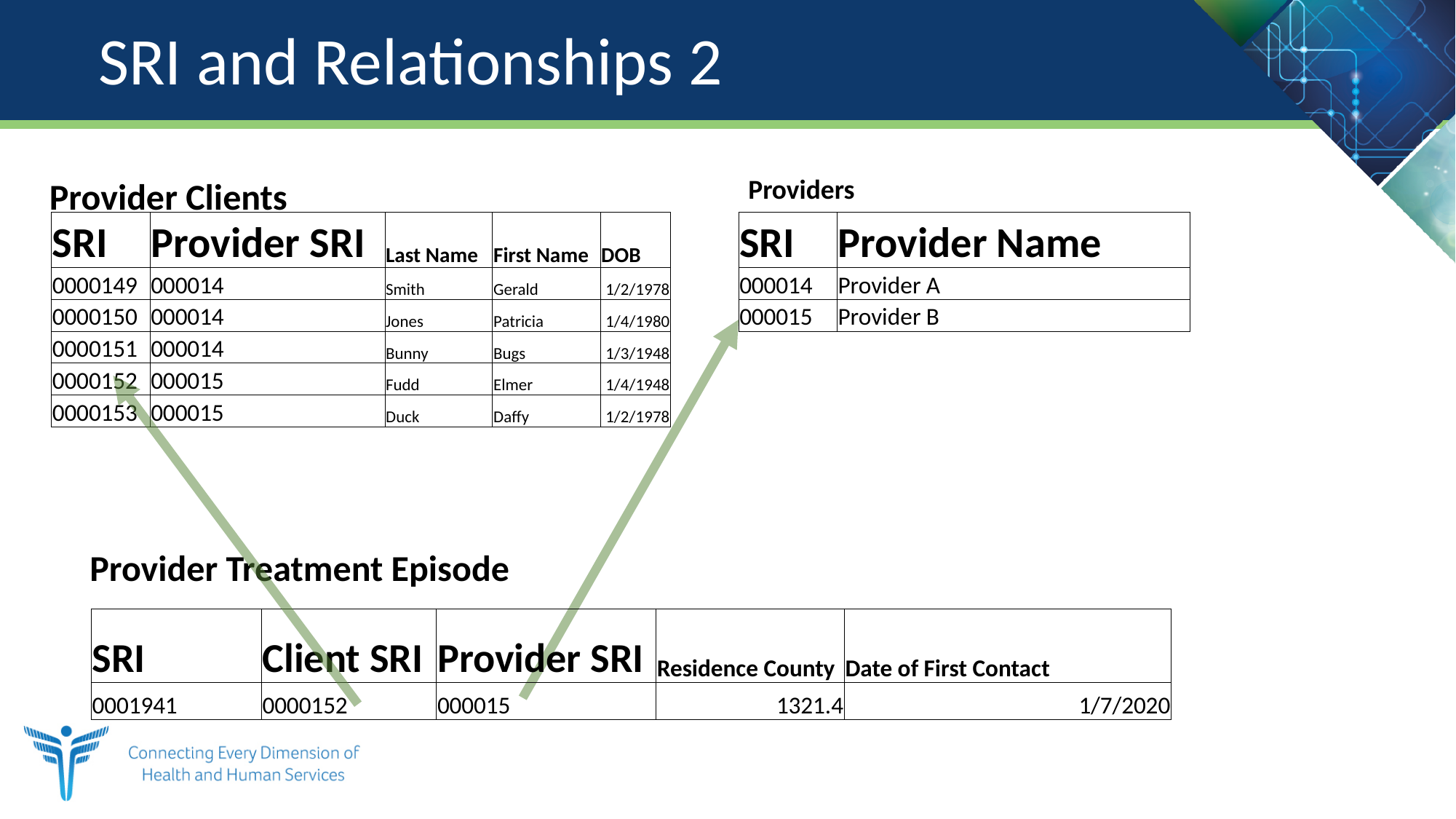

# SRI and Relationships 2
Providers
Provider Clients
| SRI | Provider SRI | Last Name | First Name | DOB |
| --- | --- | --- | --- | --- |
| 0000149 | 000014 | Smith | Gerald | 1/2/1978 |
| 0000150 | 000014 | Jones | Patricia | 1/4/1980 |
| 0000151 | 000014 | Bunny | Bugs | 1/3/1948 |
| 0000152 | 000015 | Fudd | Elmer | 1/4/1948 |
| 0000153 | 000015 | Duck | Daffy | 1/2/1978 |
| SRI | Provider Name |
| --- | --- |
| 000014 | Provider A |
| 000015 | Provider B |
Provider Treatment Episode
| SRI | Client SRI | Provider SRI | Residence County | Date of First Contact |
| --- | --- | --- | --- | --- |
| 0001941 | 0000152 | 000015 | 1321.4 | 1/7/2020 |